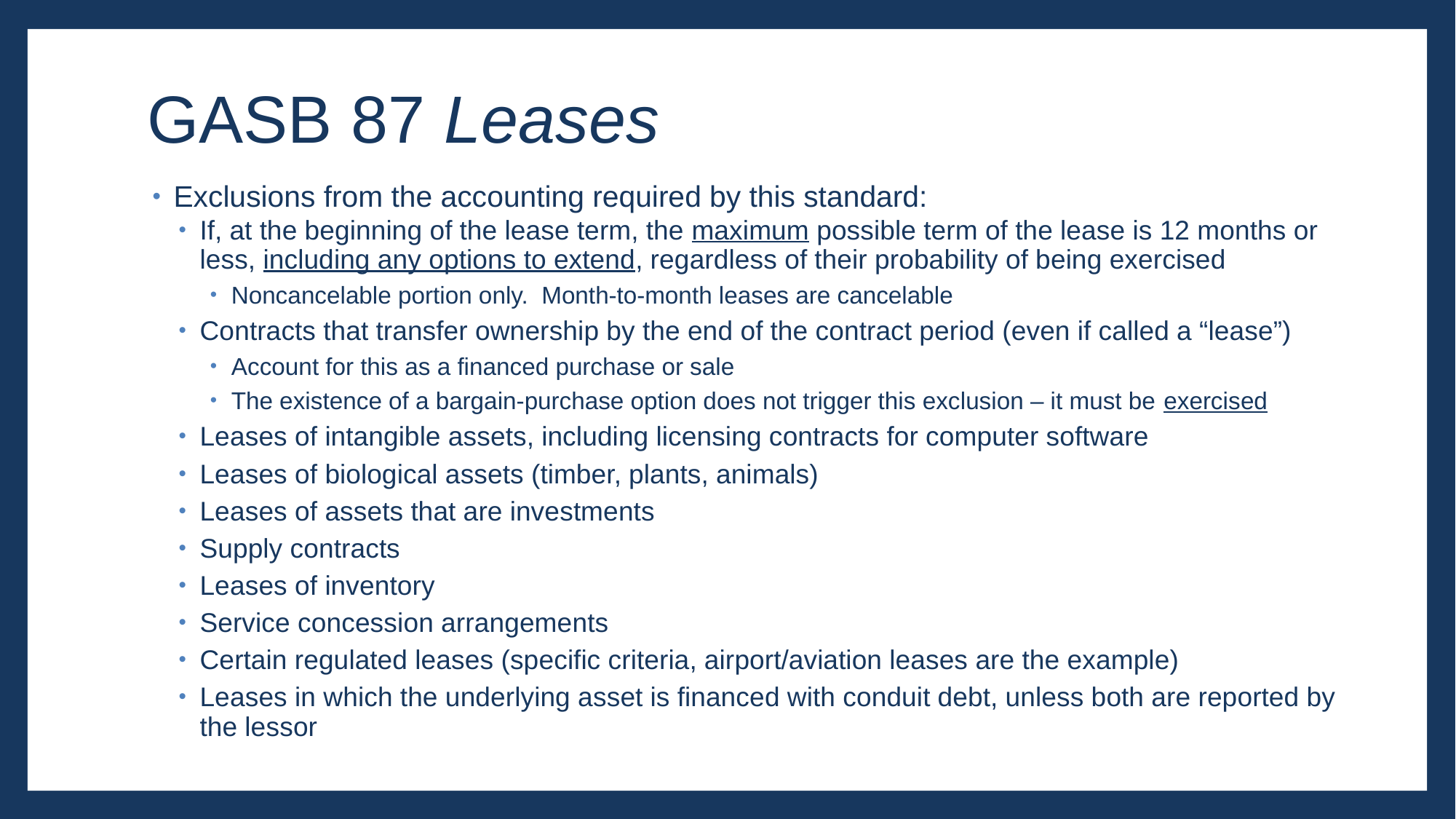

# GASB 87 Leases
Exclusions from the accounting required by this standard:
If, at the beginning of the lease term, the maximum possible term of the lease is 12 months or less, including any options to extend, regardless of their probability of being exercised
Noncancelable portion only.  Month-to-month leases are cancelable
Contracts that transfer ownership by the end of the contract period (even if called a “lease”)
Account for this as a financed purchase or sale
The existence of a bargain-purchase option does not trigger this exclusion – it must be exercised
Leases of intangible assets, including licensing contracts for computer software
Leases of biological assets (timber, plants, animals)
Leases of assets that are investments
Supply contracts
Leases of inventory
Service concession arrangements
Certain regulated leases (specific criteria, airport/aviation leases are the example)
Leases in which the underlying asset is financed with conduit debt, unless both are reported by the lessor